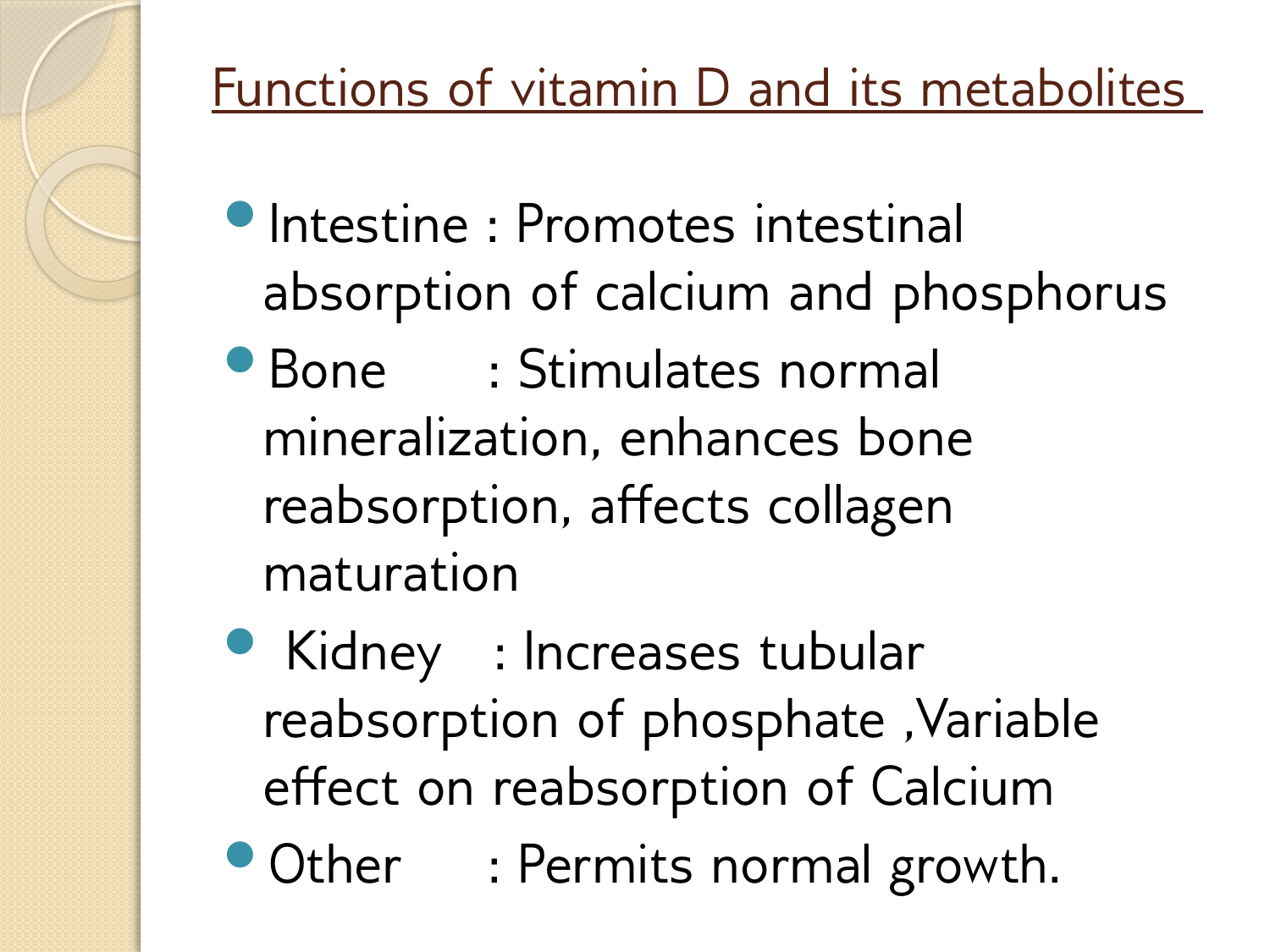

# Functions of vitamin D and its metabolites
Intestine : Promotes intestinal absorption of calcium and phosphorus
Bone      : Stimulates normal mineralization, enhances bone reabsorption, affects collagen maturation
 Kidney   : Increases tubular reabsorption of phosphate ,Variable effect on reabsorption of Calcium
Other     : Permits normal growth.